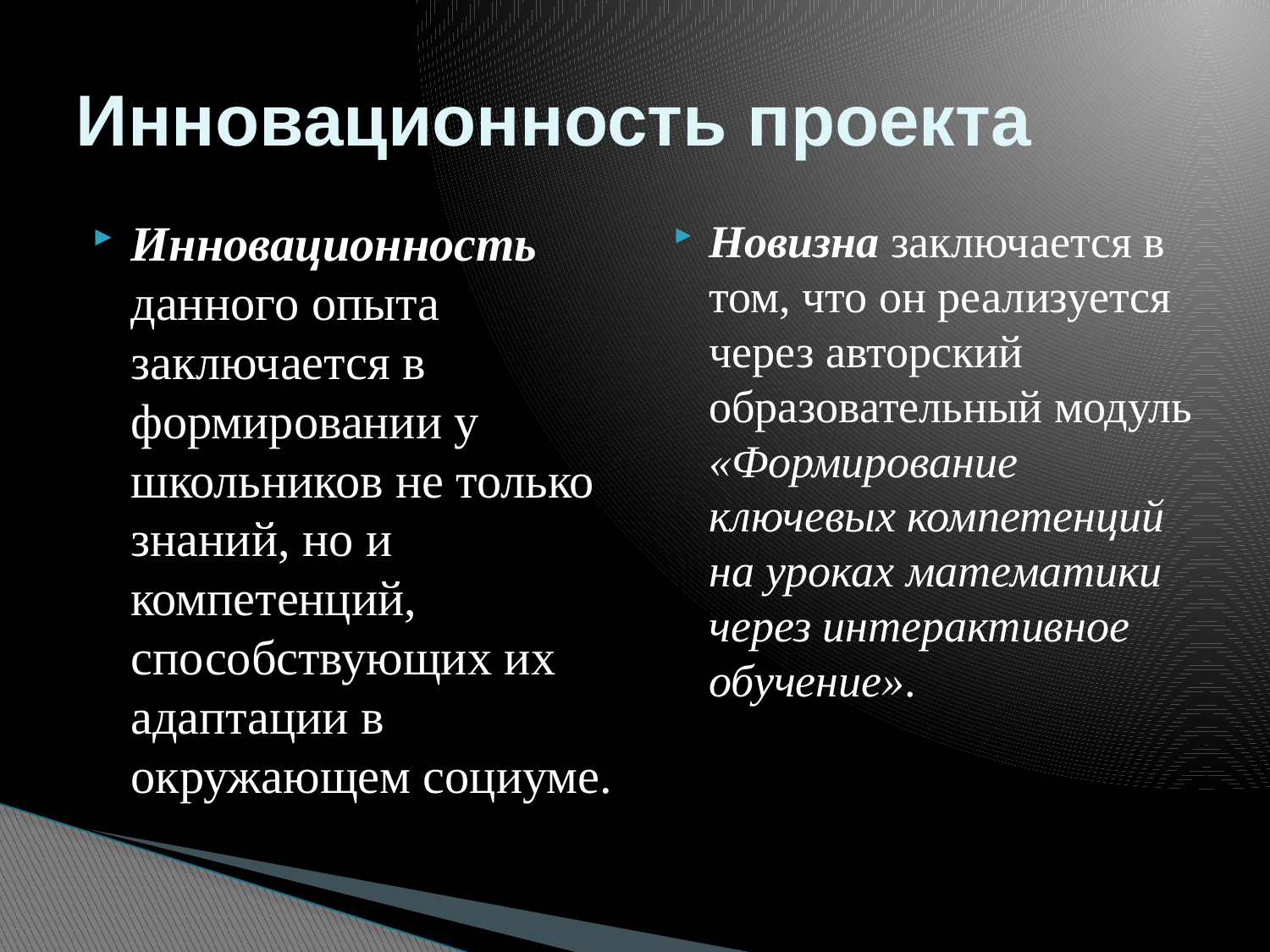

# Инновационность проекта
Инновационность данного опыта заключается в формировании у школьников не только знаний, но и компетенций, способствующих их адаптации в окружающем социуме.

Новизна заключается в том, что он реализуется через авторский образовательный модуль «Формирование ключевых компетенций на уроках математики через интерактивное обучение».